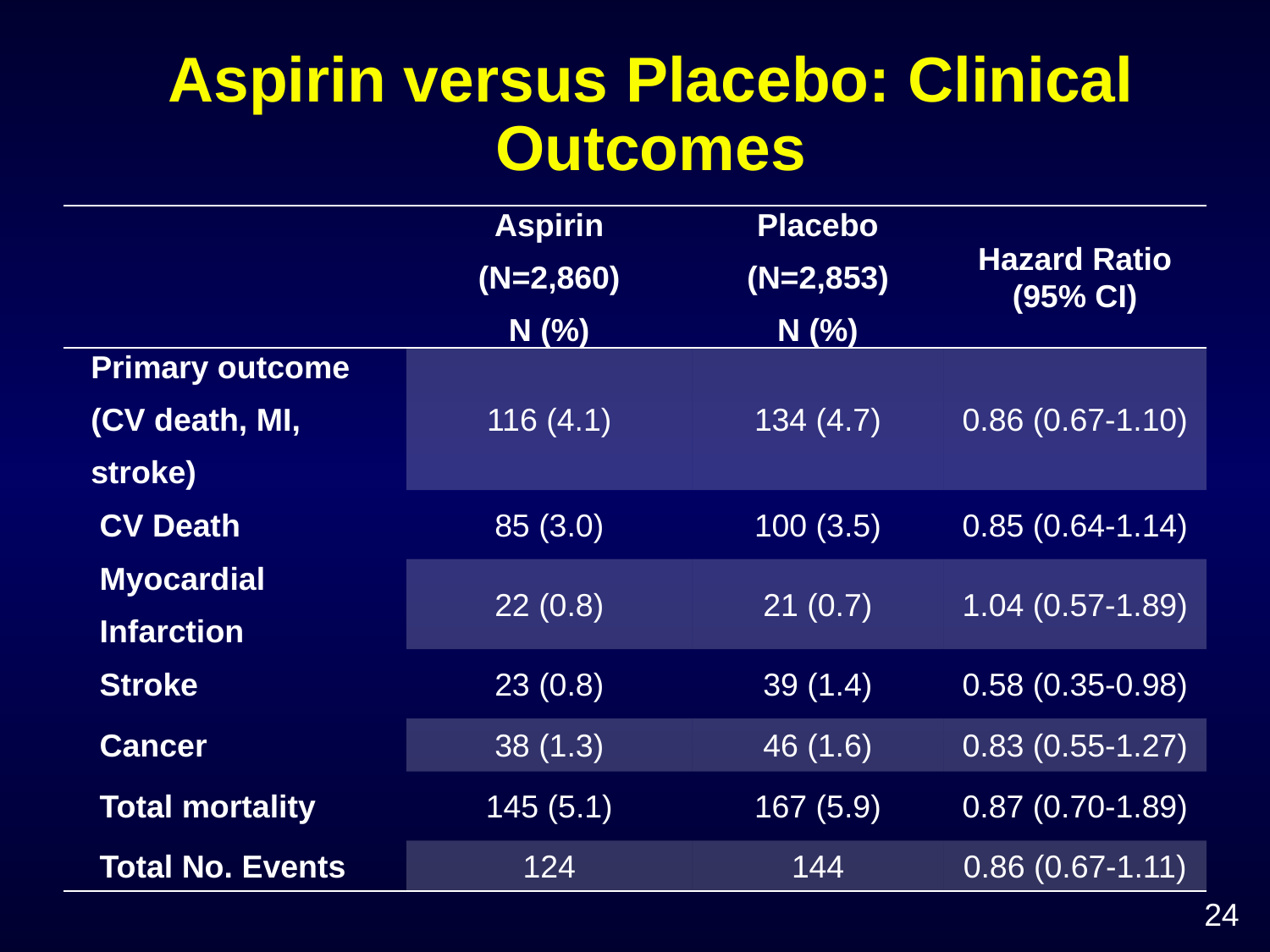

# Aspirin versus Placebo: Clinical Outcomes
|  | Aspirin (N=2,860) N (%) | Placebo (N=2,853) N (%) | Hazard Ratio (95% CI) |
| --- | --- | --- | --- |
| Primary outcome (CV death, MI, stroke) | 116 (4.1) | 134 (4.7) | 0.86 (0.67-1.10) |
| CV Death | 85 (3.0) | 100 (3.5) | 0.85 (0.64-1.14) |
| Myocardial Infarction | 22 (0.8) | 21 (0.7) | 1.04 (0.57-1.89) |
| Stroke | 23 (0.8) | 39 (1.4) | 0.58 (0.35-0.98) |
| Cancer | 38 (1.3) | 46 (1.6) | 0.83 (0.55-1.27) |
| Total mortality | 145 (5.1) | 167 (5.9) | 0.87 (0.70-1.89) |
| Total No. Events | 124 | 144 | 0.86 (0.67-1.11) |
24